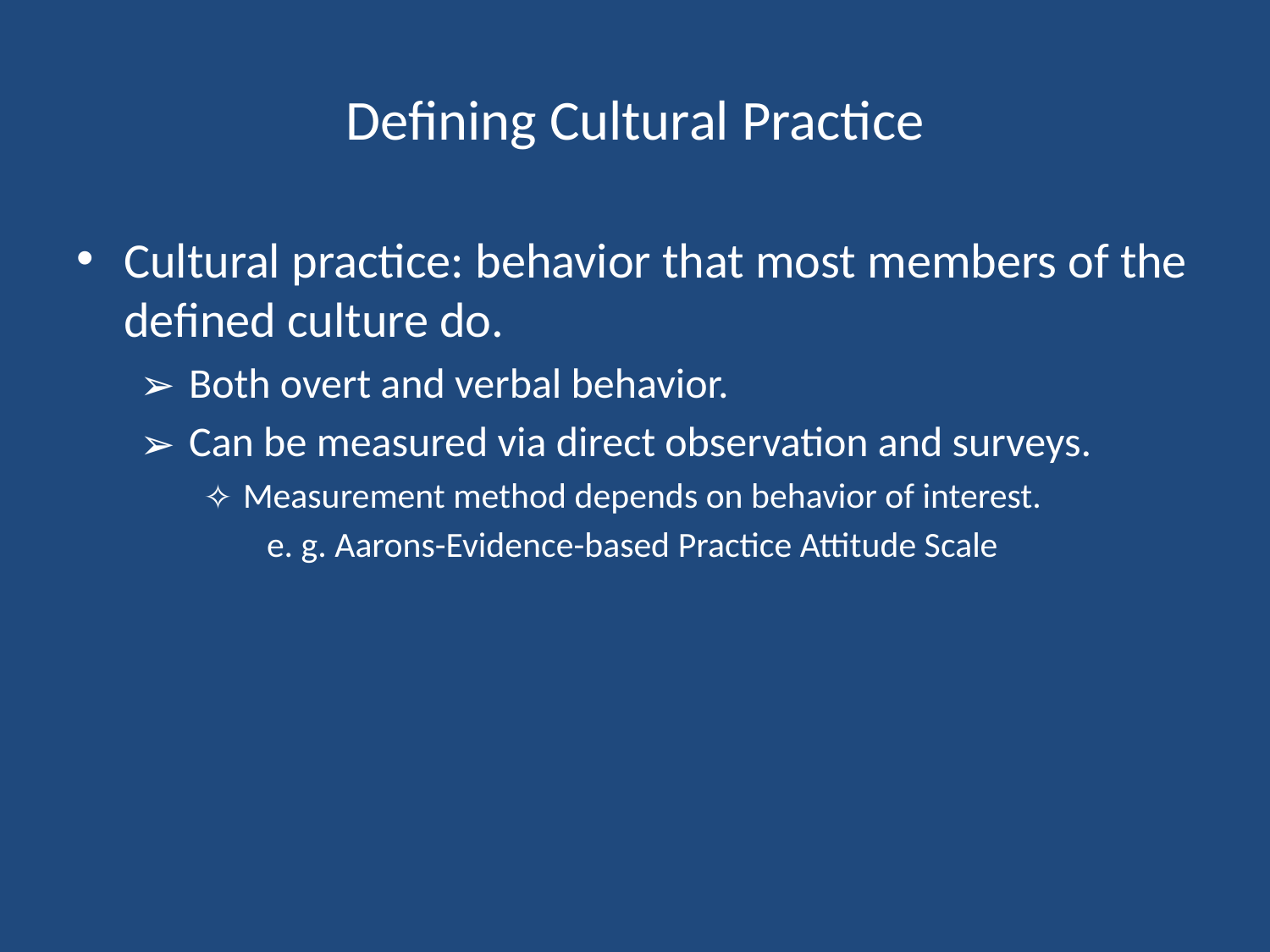

# Defining Cultural Practice
Cultural practice: behavior that most members of the defined culture do.
 Both overt and verbal behavior.
 Can be measured via direct observation and surveys.
 Measurement method depends on behavior of interest.
e. g. Aarons-Evidence-based Practice Attitude Scale